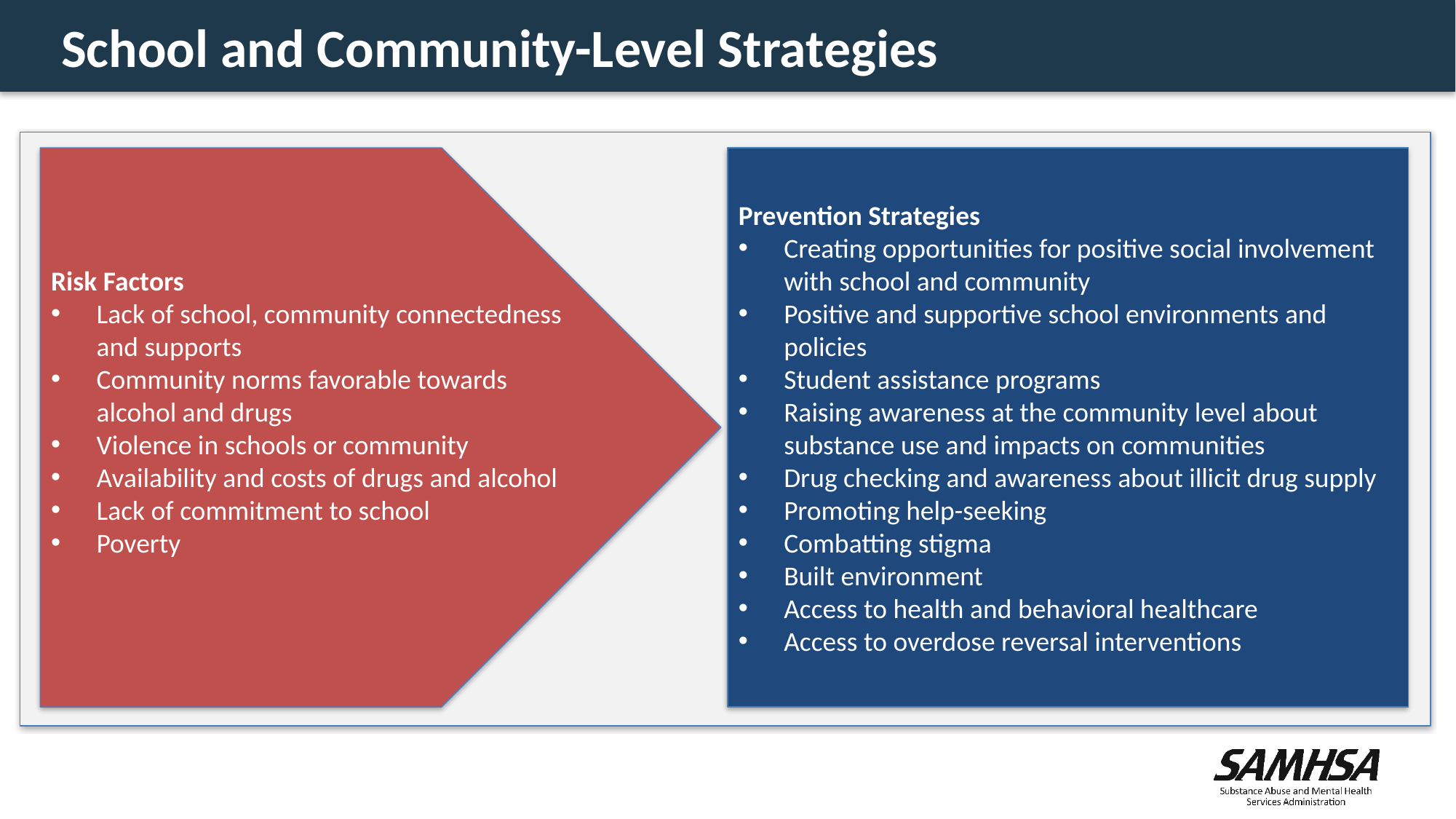

# School and Community-Level Strategies

Risk Factors
Lack of school, community connectedness and supports
Community norms favorable towards alcohol and drugs
Violence in schools or community
Availability and costs of drugs and alcohol
Lack of commitment to school
Poverty

Prevention Strategies
Creating opportunities for positive social involvement with school and community
Positive and supportive school environments and policies
Student assistance programs
Raising awareness at the community level about substance use and impacts on communities
Drug checking and awareness about illicit drug supply
Promoting help-seeking
Combatting stigma
Built environment
Access to health and behavioral healthcare
Access to overdose reversal interventions